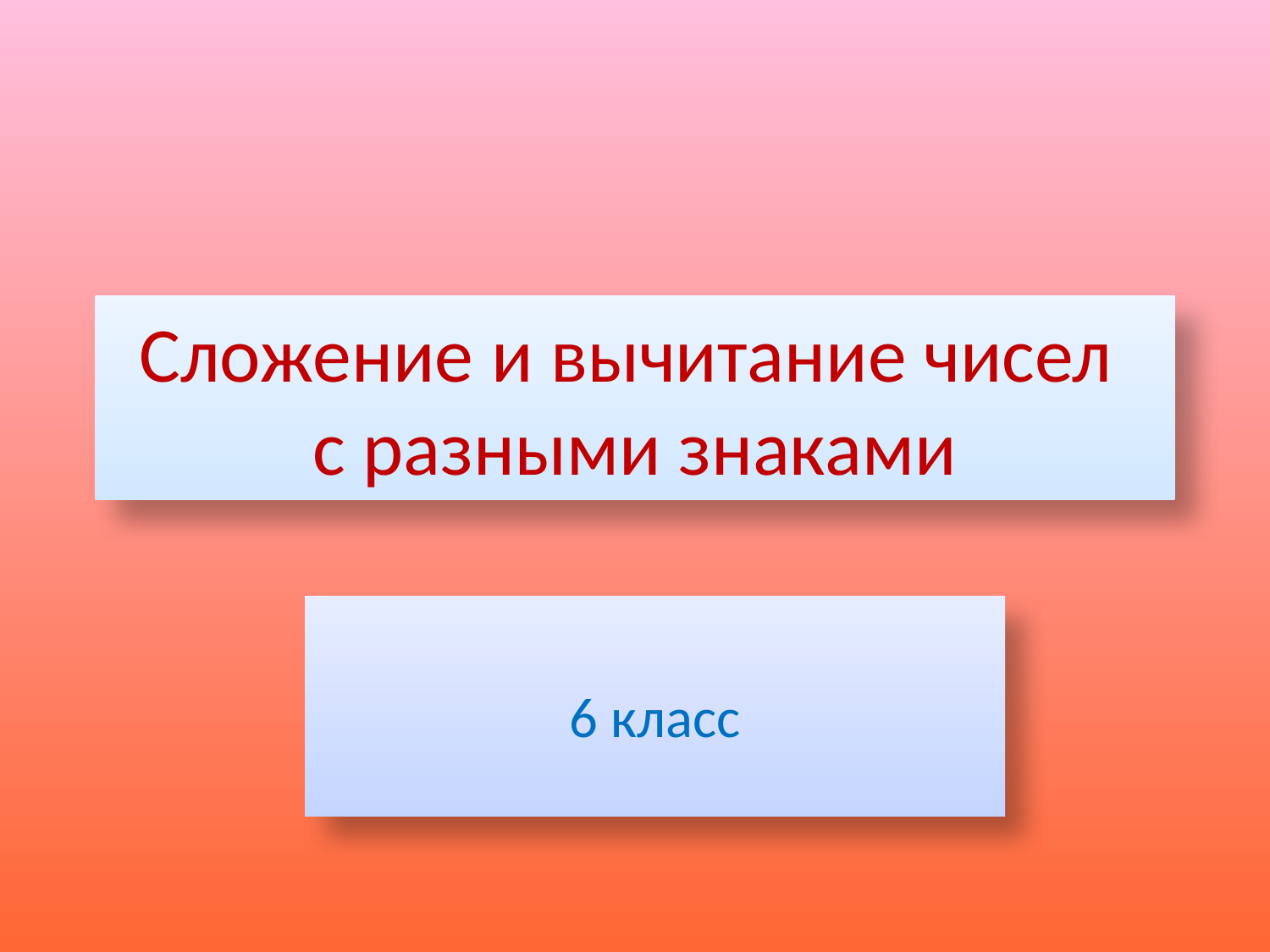

# Сложение и вычитание чисел с разными знаками

6 класс